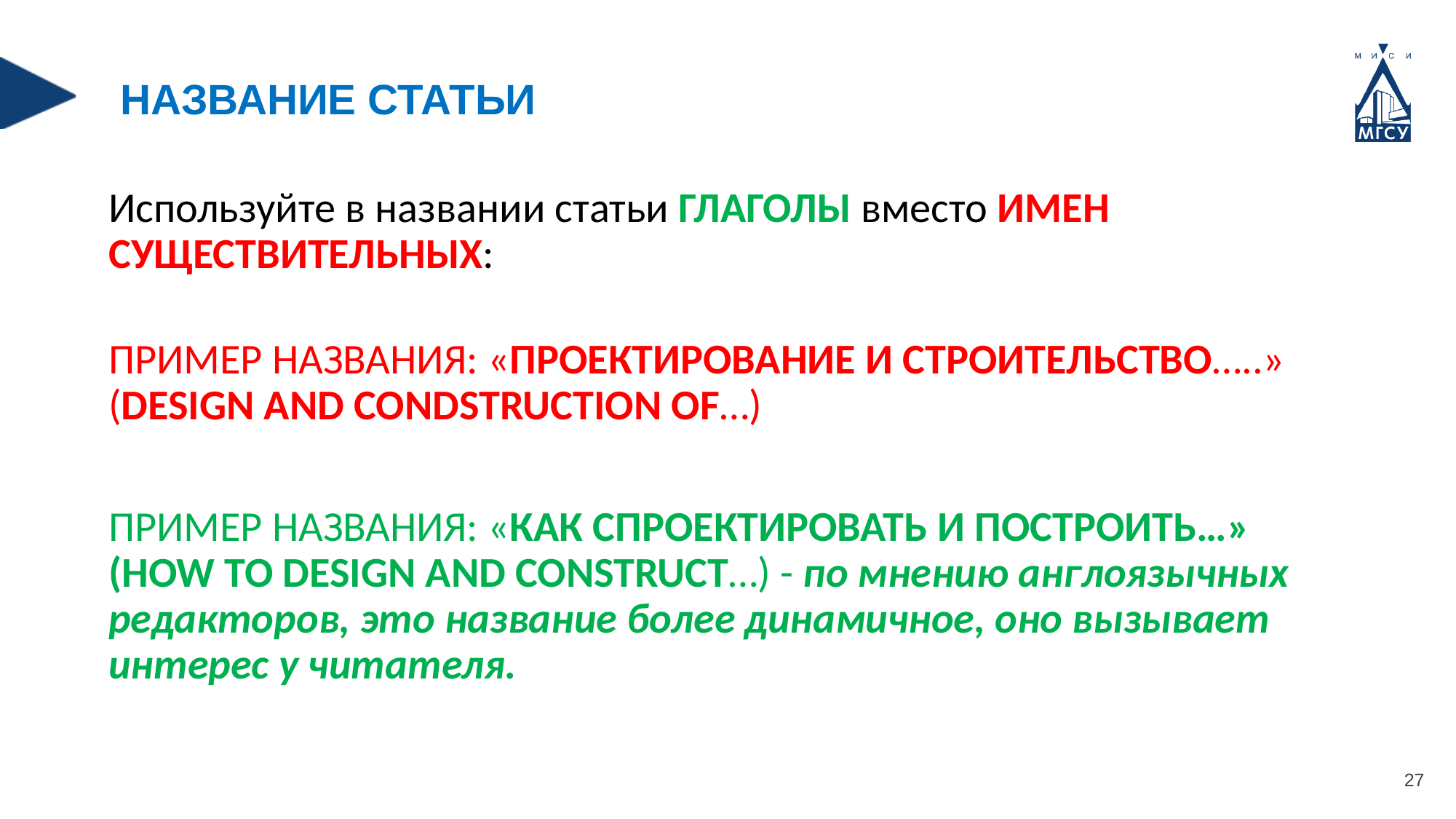

НАЗВАНИЕ СТАТЬИ

Используйте в названии статьи ГЛАГОЛЫ вместо ИМЕН СУЩЕСТВИТЕЛЬНЫХ:

ПРИМЕР НАЗВАНИЯ: «ПРОЕКТИРОВАНИЕ И СТРОИТЕЛЬСТВО…..» (DESIGN AND CONDSTRUCTION OF…)

ПРИМЕР НАЗВАНИЯ: «КАК СПРОЕКТИРОВАТЬ И ПОСТРОИТЬ…» (HOW TO DESIGN AND CONSTRUCT…) - по мнению англоязычных редакторов, это название более динамичное, оно вызывает интерес у читателя.